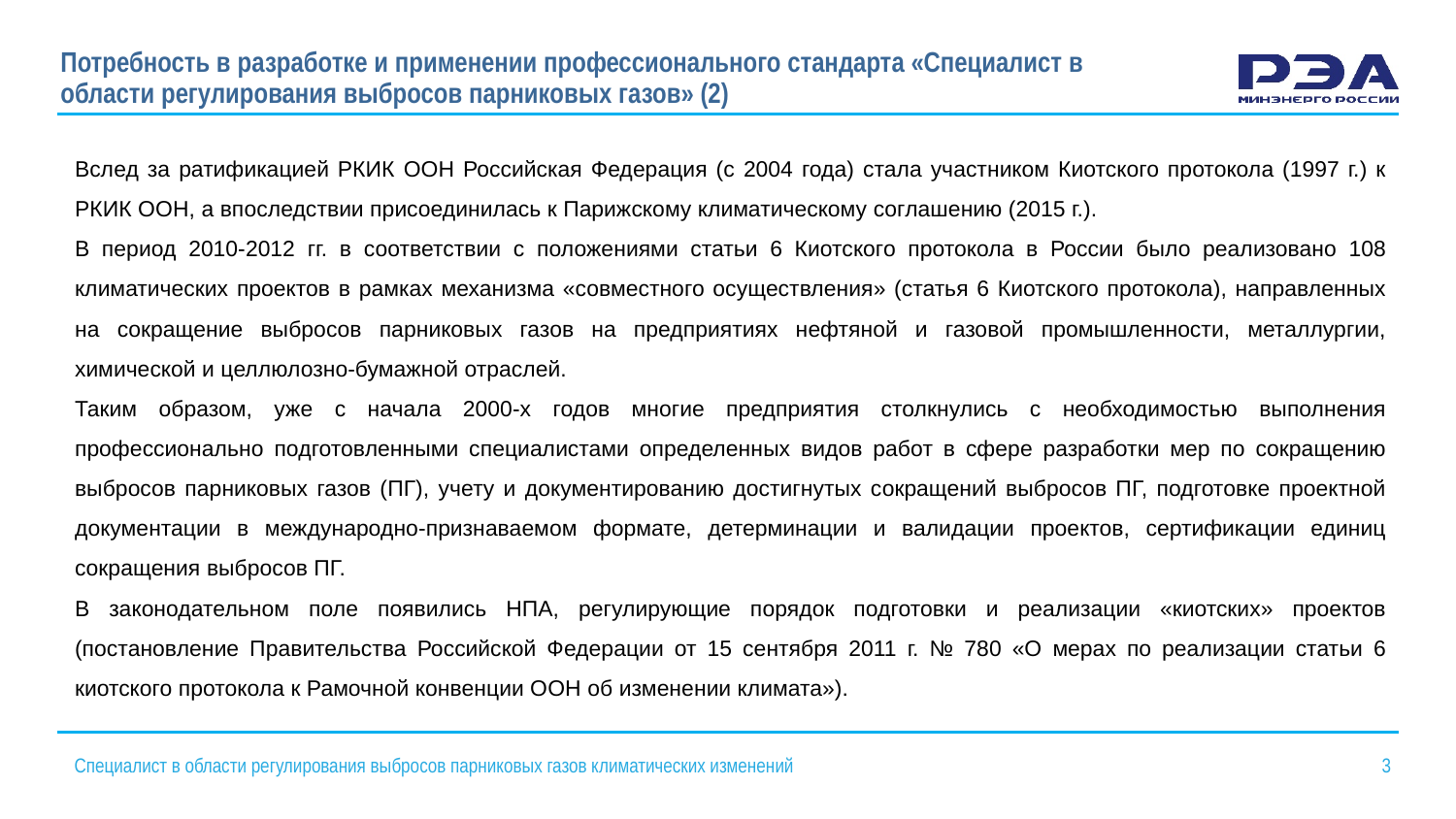

# Потребность в разработке и применении профессионального стандарта «Специалист в области регулирования выбросов парниковых газов» (2)
Вслед за ратификацией РКИК ООН Российская Федерация (с 2004 года) стала участником Киотского протокола (1997 г.) к РКИК ООН, а впоследствии присоединилась к Парижскому климатическому соглашению (2015 г.).
В период 2010-2012 гг. в соответствии с положениями статьи 6 Киотского протокола в России было реализовано 108 климатических проектов в рамках механизма «совместного осуществления» (статья 6 Киотского протокола), направленных на сокращение выбросов парниковых газов на предприятиях нефтяной и газовой промышленности, металлургии, химической и целлюлозно-бумажной отраслей.
Таким образом, уже с начала 2000-х годов многие предприятия столкнулись с необходимостью выполнения профессионально подготовленными специалистами определенных видов работ в сфере разработки мер по сокращению выбросов парниковых газов (ПГ), учету и документированию достигнутых сокращений выбросов ПГ, подготовке проектной документации в международно-признаваемом формате, детерминации и валидации проектов, сертификации единиц сокращения выбросов ПГ.
В законодательном поле появились НПА, регулирующие порядок подготовки и реализации «киотских» проектов (постановление Правительства Российской Федерации от 15 сентября 2011 г. № 780 «О мерах по реализации статьи 6 киотского протокола к Рамочной конвенции ООН об изменении климата»).

Специалист в области регулирования выбросов парниковых газов климатических изменений                                                                                                                                3